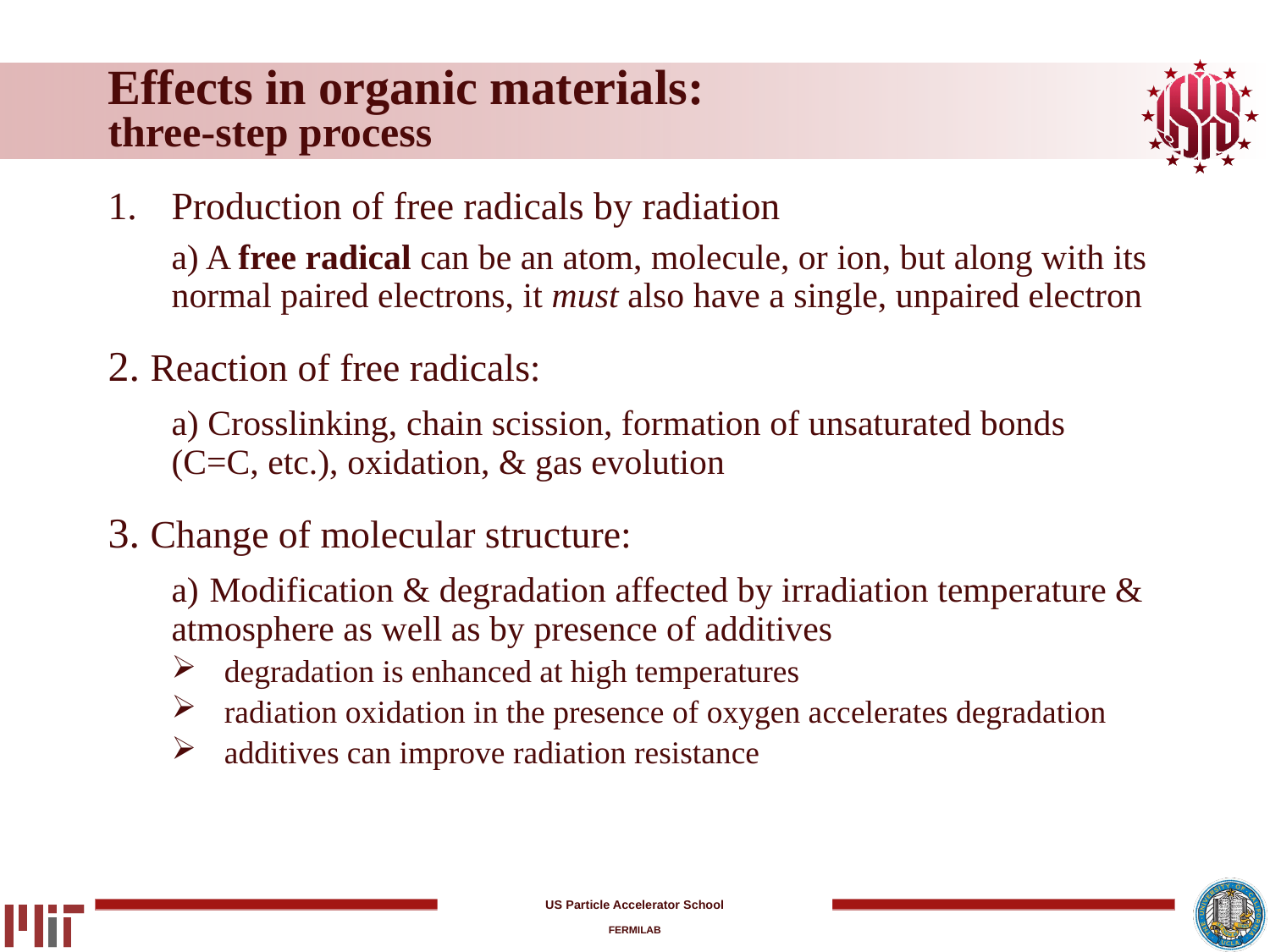

# Effects in organic materials: three-step process
Production of free radicals by radiation
	a) A free radical can be an atom, molecule, or ion, but along with its normal paired electrons, it must also have a single, unpaired electron

2. Reaction of free radicals:
	a) Crosslinking, chain scission, formation of unsaturated bonds (C=C, etc.), oxidation, & gas evolution

3. Change of molecular structure:
	a) Modification & degradation affected by irradiation temperature & atmosphere as well as by presence of additives
degradation is enhanced at high temperatures
radiation oxidation in the presence of oxygen accelerates degradation
additives can improve radiation resistance